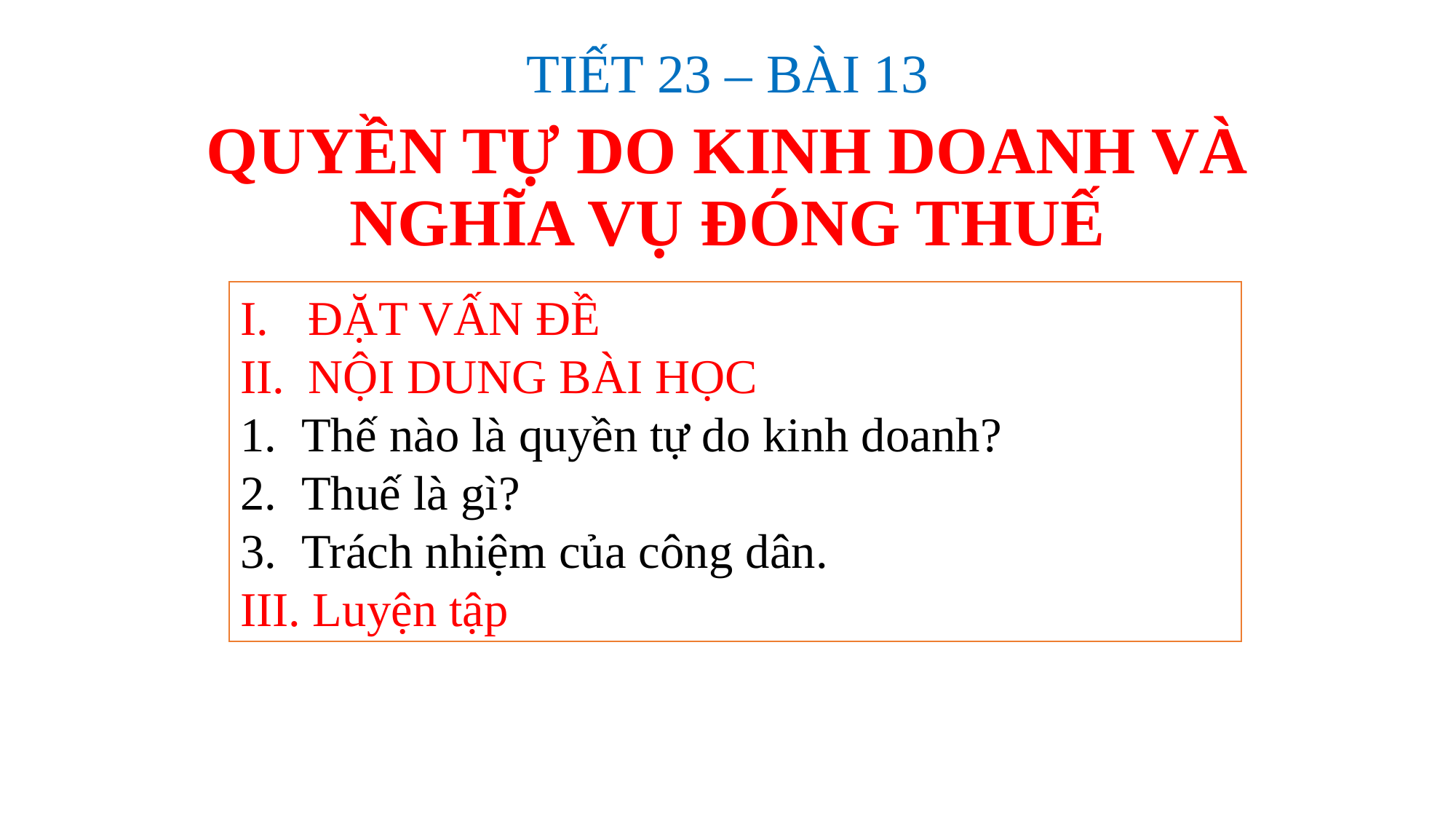

# TIẾT 23 – BÀI 13
QUYỀN TỰ DO KINH DOANH VÀ NGHĨA VỤ ĐÓNG THUẾ
ĐẶT VẤN ĐỀ
NỘI DUNG BÀI HỌC
Thế nào là quyền tự do kinh doanh?
Thuế là gì?
Trách nhiệm của công dân.
III. Luyện tập